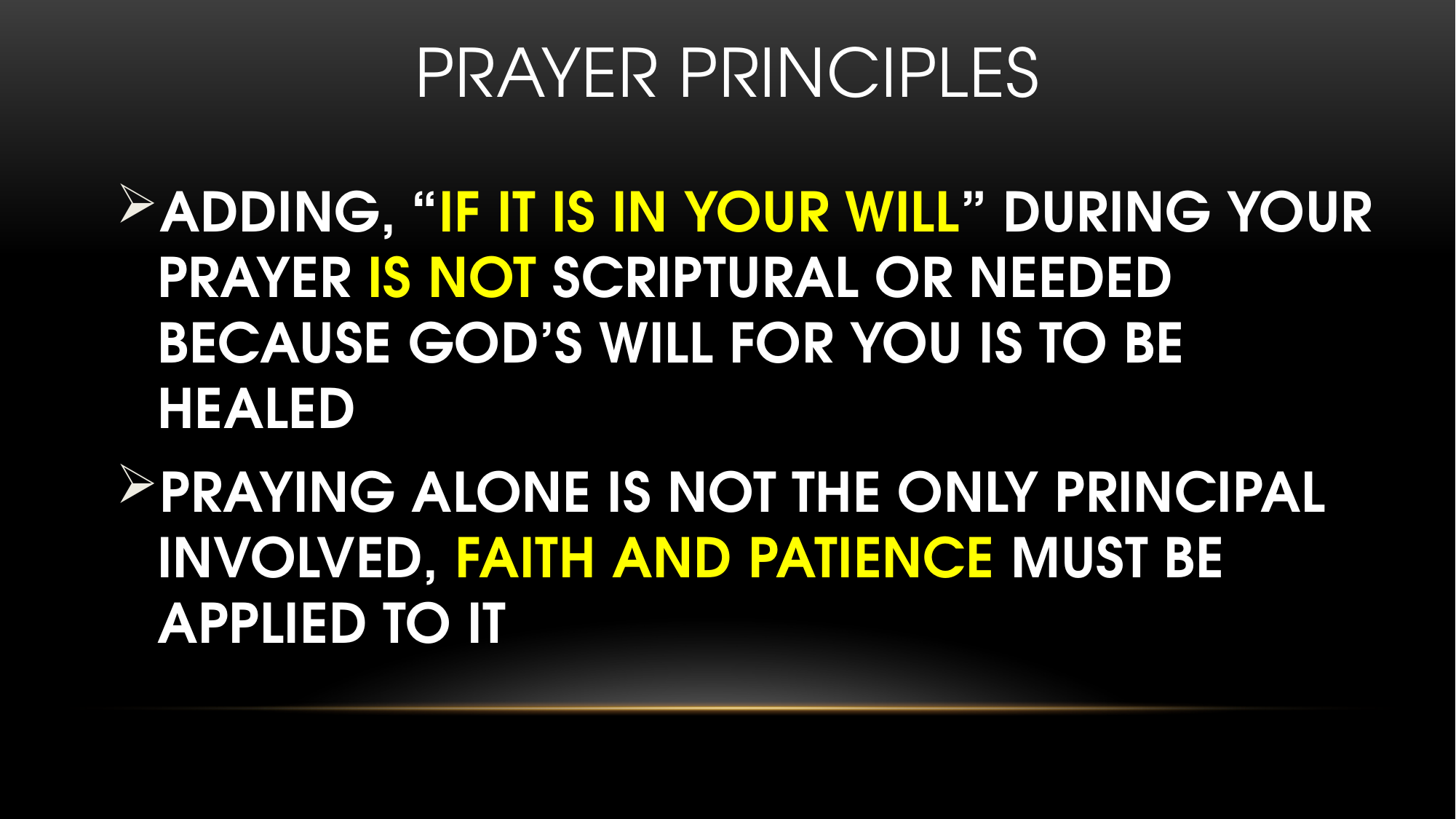

# Prayer principles
ADDING, “IF IT IS IN YOUR WILL” DURING YOUR PRAYER IS NOT SCRIPTURAL OR NEEDED BECAUSE GOD’S WILL FOR YOU IS TO BE HEALED

PRAYING ALONE IS NOT THE ONLY PRINCIPAL INVOLVED, FAITH AND PATIENCE MUST BE APPLIED TO IT